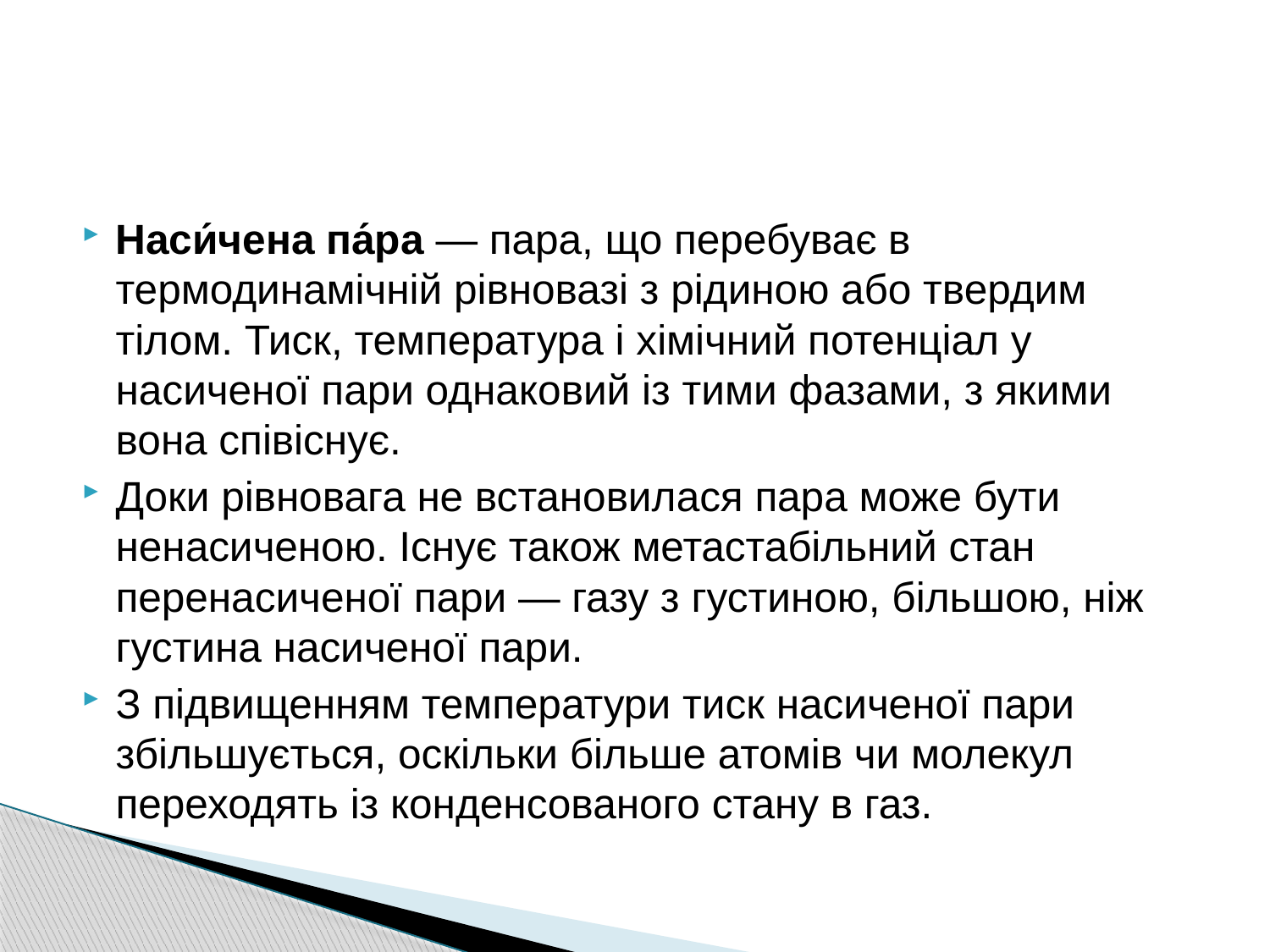

#
Наси́чена па́ра — пара, що перебуває в термодинамічній рівновазі з рідиною або твердим тілом. Тиск, температура і хімічний потенціал у насиченої пари однаковий із тими фазами, з якими вона співіснує.
Доки рівновага не встановилася пара може бути ненасиченою. Існує також метастабільний стан перенасиченої пари — газу з густиною, більшою, ніж густина насиченої пари.
З підвищенням температури тиск насиченої пари збільшується, оскільки більше атомів чи молекул переходять із конденсованого стану в газ.